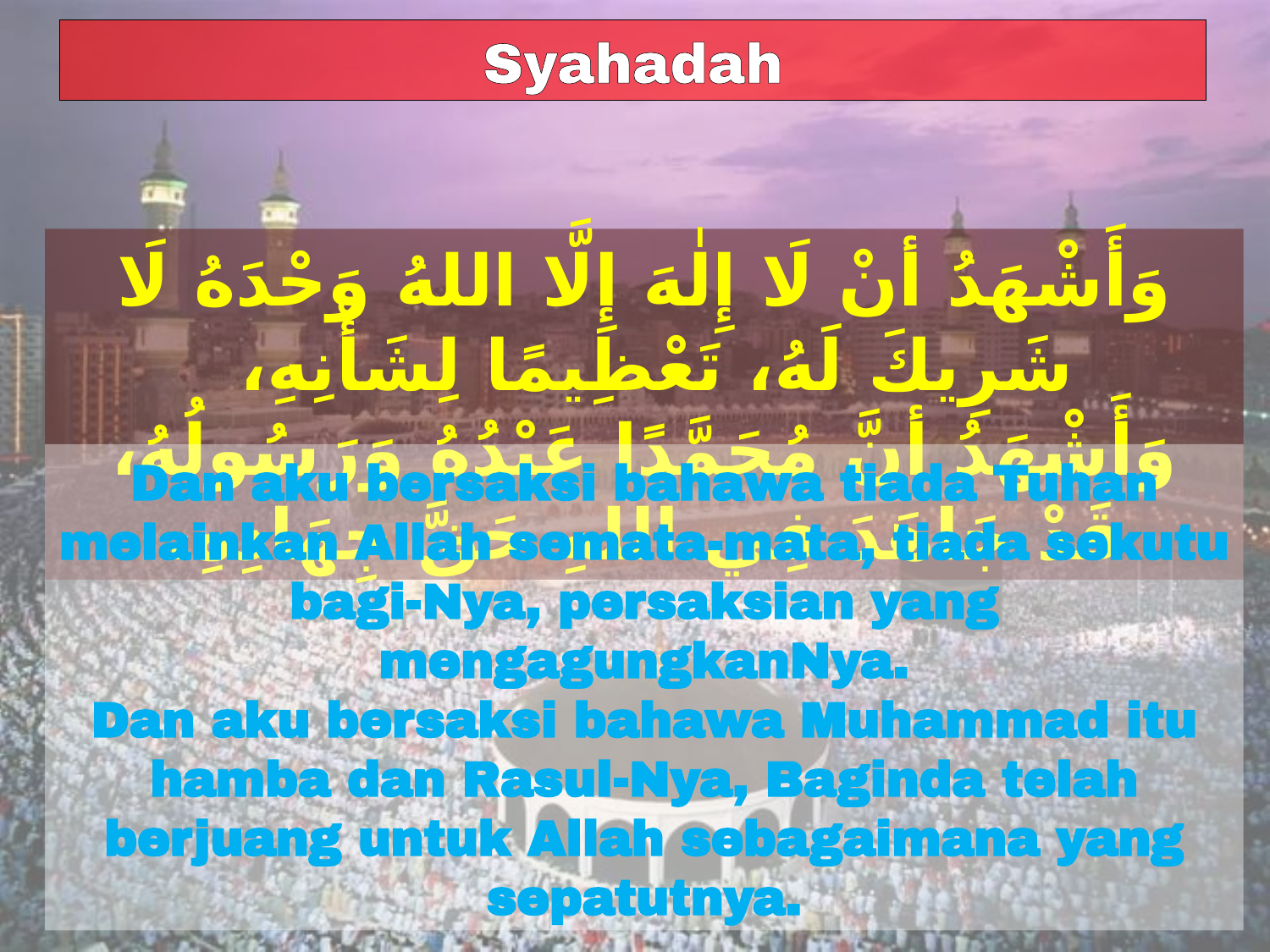

Syahadah
وَأَشْهَدُ أنْ لَا إِلٰهَ إِلَّا اللهُ وَحْدَهُ لَا شَرِيكَ لَهُ، تَعْظِيمًا لِشَأْنِهِ،
وَأَشْهَدُ أنَّ مُحَمَّدًا عَبْدُهُ وَرَسُولُهُ، قَدْ جَاهَدَ فِي اللهِ حَقَّ جِهَادِهِ،
Dan aku bersaksi bahawa tiada Tuhan melainkan Allah semata-mata, tiada sekutu bagi-Nya, persaksian yang mengagungkanNya.
Dan aku bersaksi bahawa Muhammad itu hamba dan Rasul-Nya, Baginda telah berjuang untuk Allah sebagaimana yang sepatutnya.